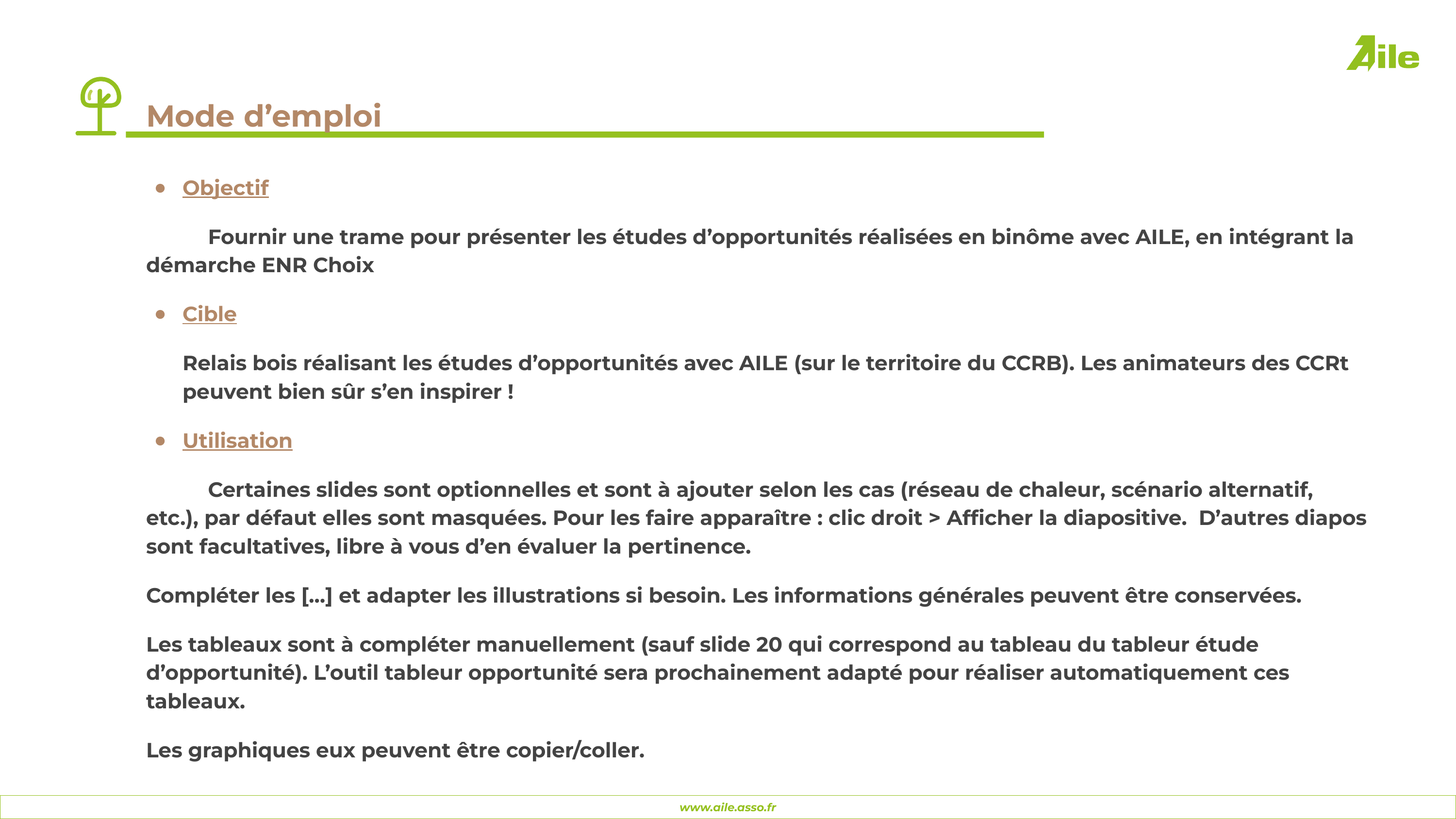

# Mode d’emploi
Objectif
	Fournir une trame pour présenter les études d’opportunités réalisées en binôme avec AILE, en intégrant la démarche ENR Choix
Cible
Relais bois réalisant les études d’opportunités avec AILE (sur le territoire du CCRB). Les animateurs des CCRt peuvent bien sûr s’en inspirer !
Utilisation
	Certaines slides sont optionnelles et sont à ajouter selon les cas (réseau de chaleur, scénario alternatif, etc.), par défaut elles sont masquées. Pour les faire apparaître : clic droit > Afficher la diapositive.  D’autres diapos sont facultatives, libre à vous d’en évaluer la pertinence.
Compléter les […] et adapter les illustrations si besoin. Les informations générales peuvent être conservées.
Les tableaux sont à compléter manuellement (sauf slide 20 qui correspond au tableau du tableur étude d’opportunité). L’outil tableur opportunité sera prochainement adapté pour réaliser automatiquement ces tableaux.
Les graphiques eux peuvent être copier/coller.